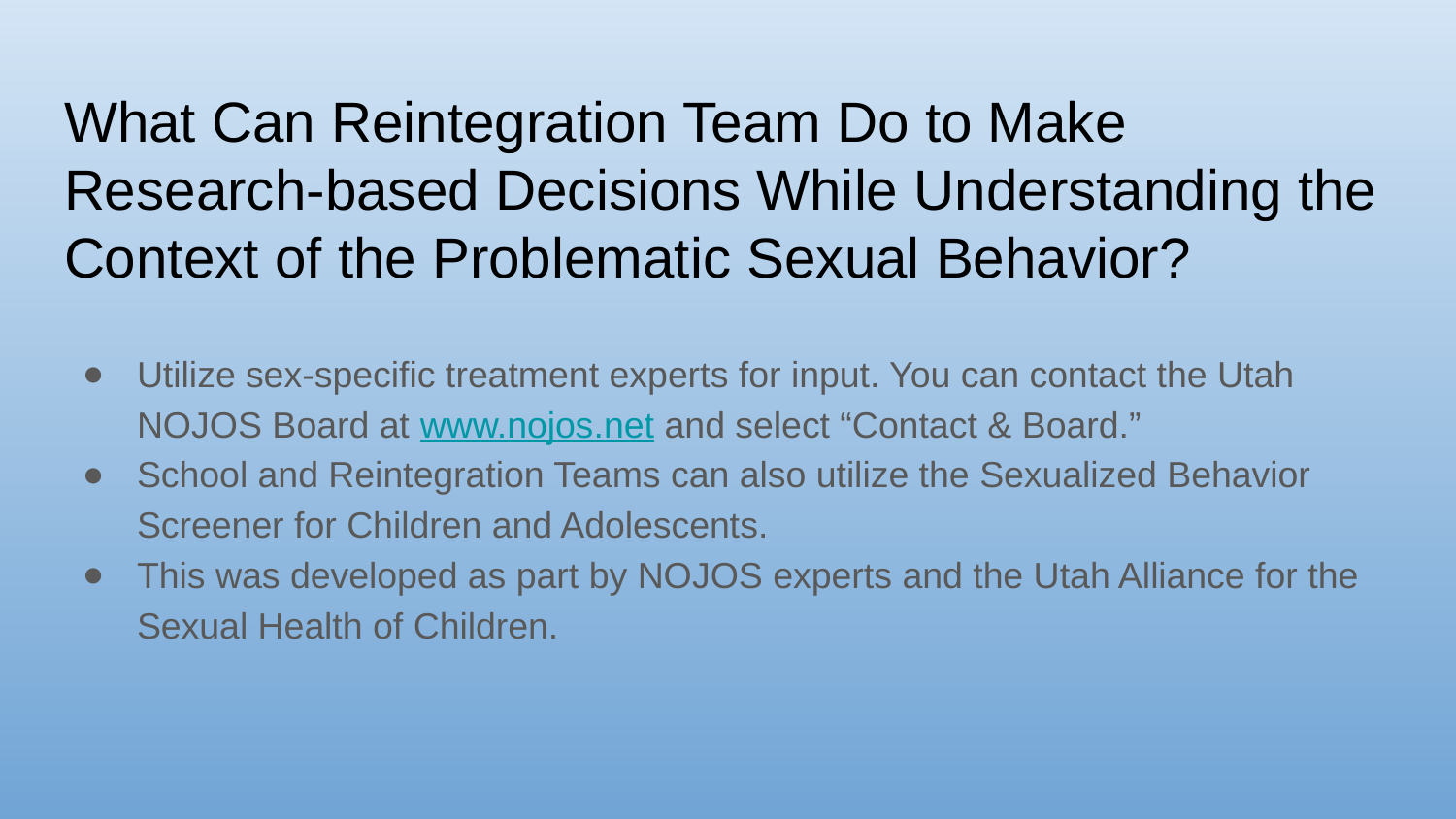

# What Can Reintegration Team Do to Make Research-based Decisions While Understanding the Context of the Problematic Sexual Behavior?
Utilize sex-specific treatment experts for input. You can contact the Utah NOJOS Board at www.nojos.net and select “Contact & Board.”
School and Reintegration Teams can also utilize the Sexualized Behavior Screener for Children and Adolescents.
This was developed as part by NOJOS experts and the Utah Alliance for the Sexual Health of Children.